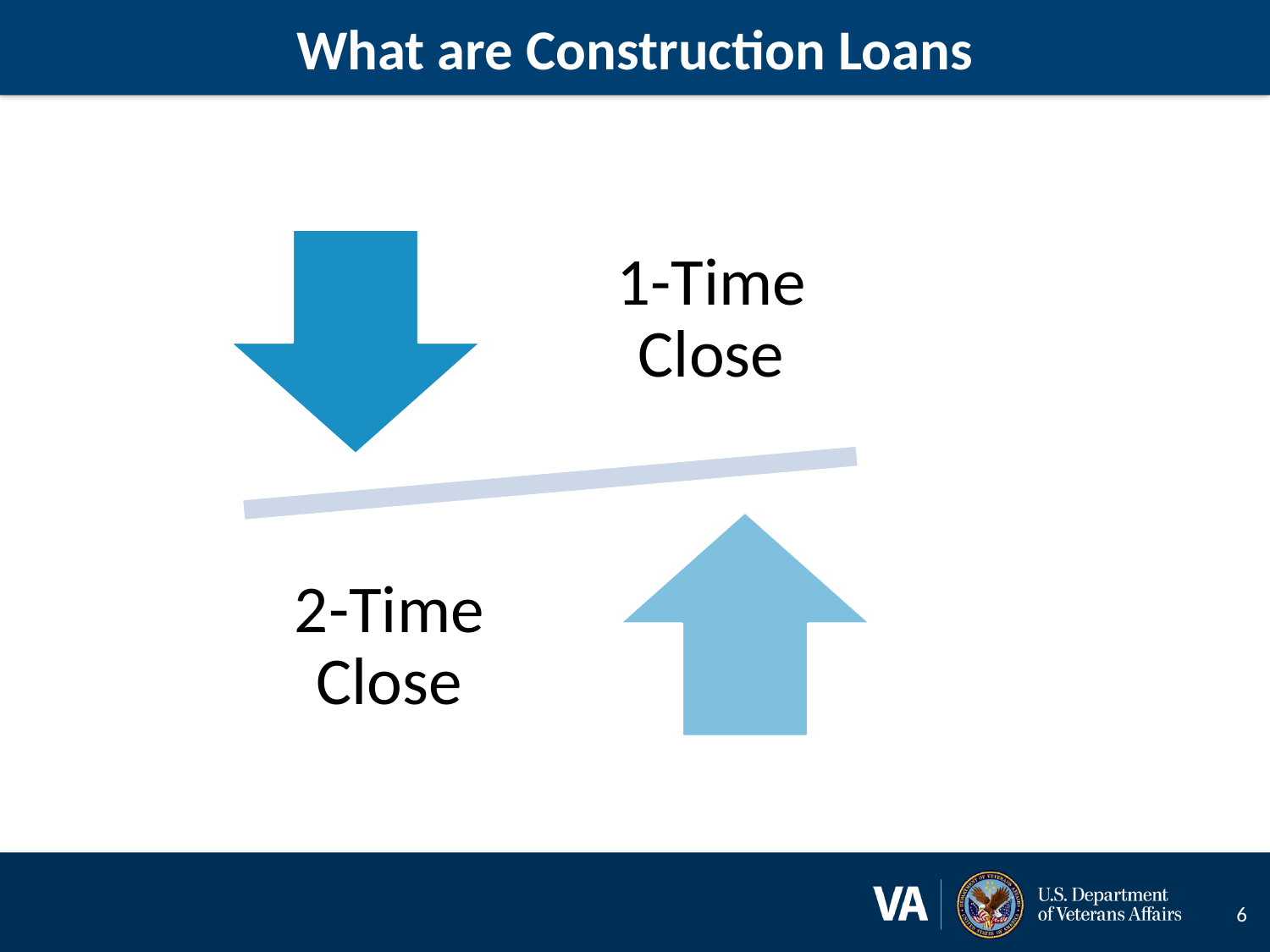

# What are Construction Loans

1-Time Close
2-Time Close
6